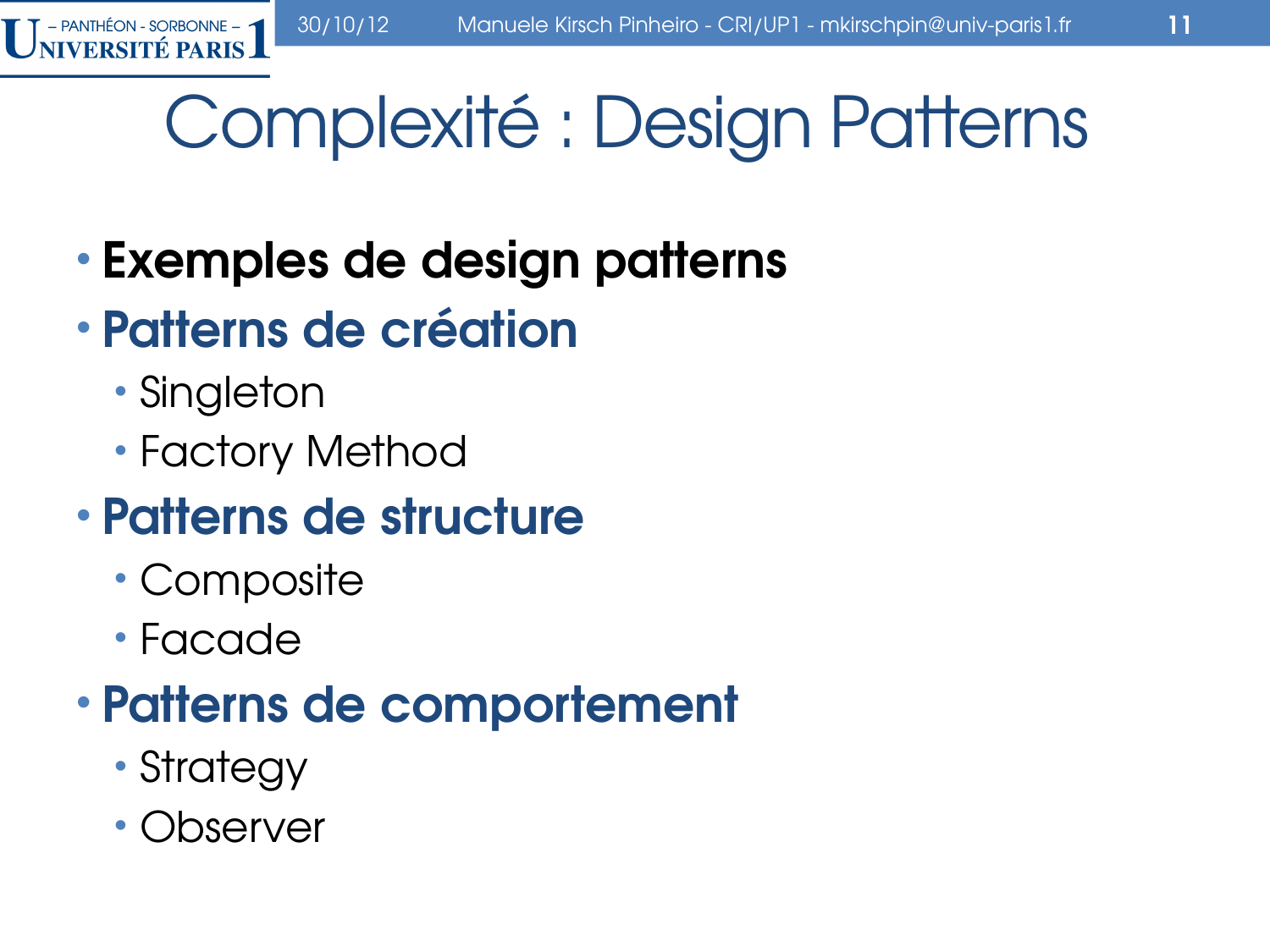

30/10/12
Manuele Kirsch Pinheiro - CRI/UP1 - mkirschpin@univ-paris1.fr
11
# Complexité : Design Patterns
Exemples de design patterns
Patterns de création
Singleton
Factory Method
Patterns de structure
Composite
Facade
Patterns de comportement
Strategy
Observer